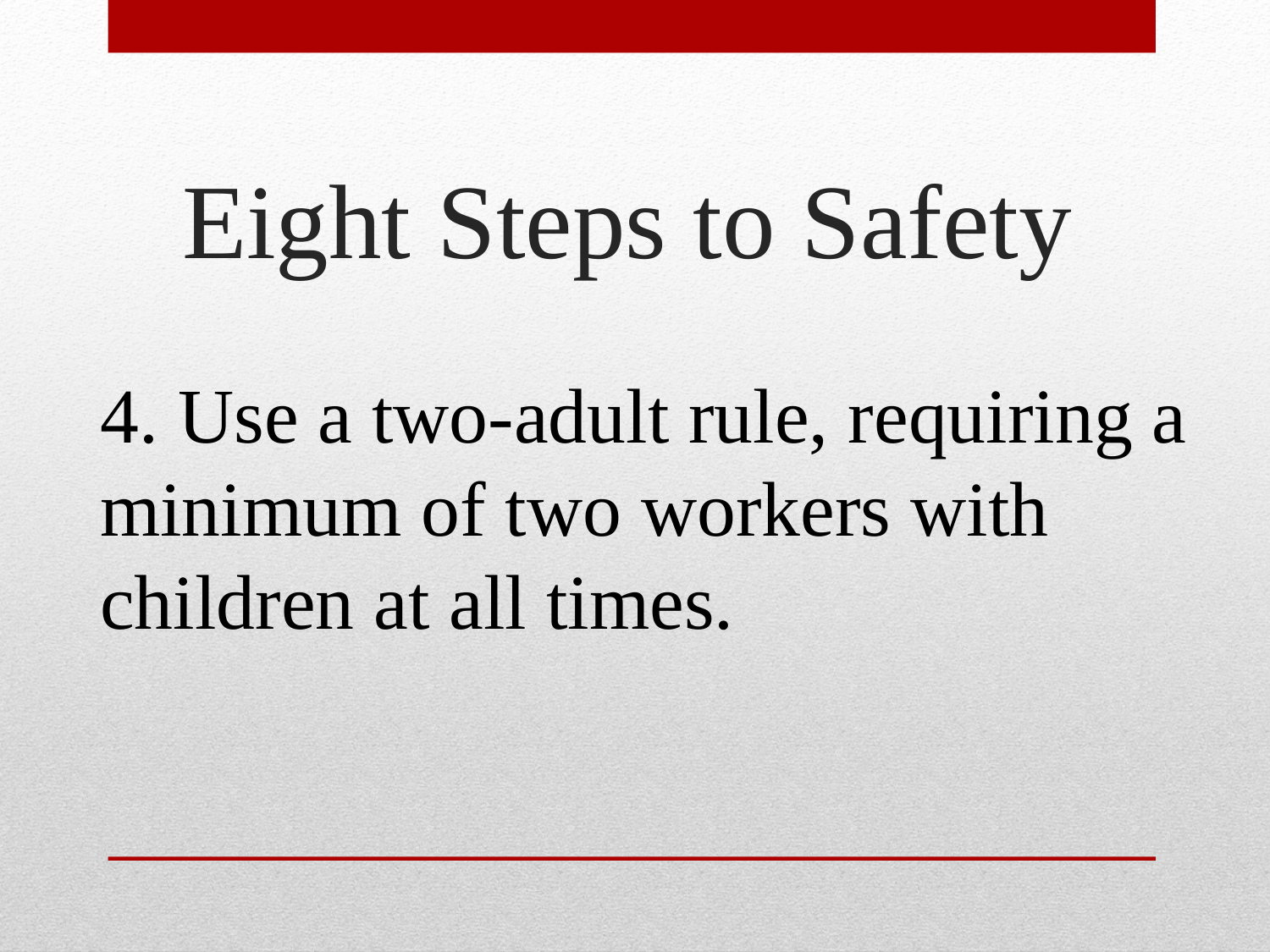

# Eight Steps to Safety
4. Use a two-adult rule, requiring a minimum of two workers with children at all times.